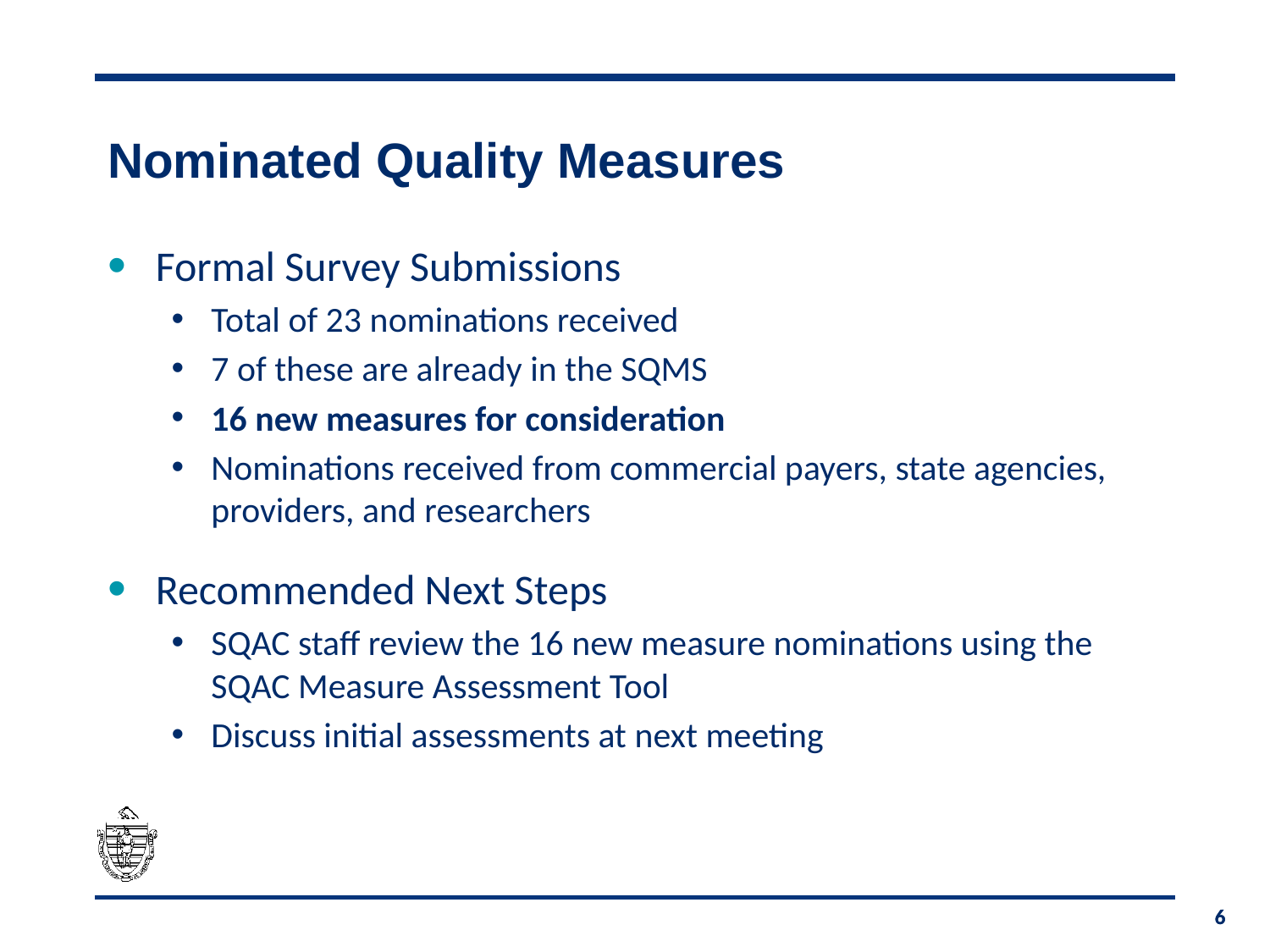

# Nominated Quality Measures
Formal Survey Submissions
Total of 23 nominations received
7 of these are already in the SQMS
16 new measures for consideration
Nominations received from commercial payers, state agencies, providers, and researchers

Recommended Next Steps
SQAC staff review the 16 new measure nominations using the SQAC Measure Assessment Tool
Discuss initial assessments at next meeting